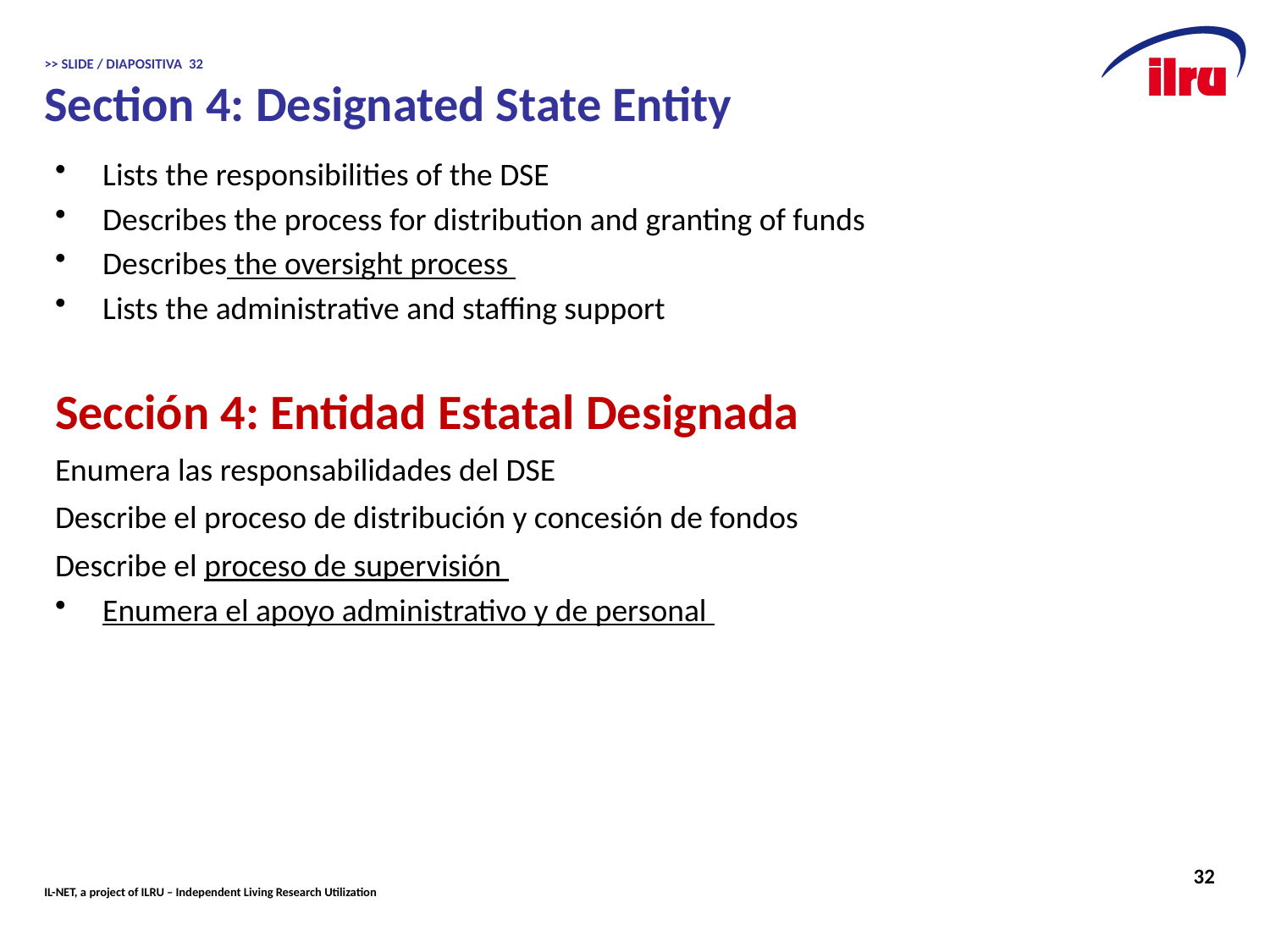

# >> SLIDE / DIAPOSITIVA  32 Section 4: Designated State Entity
Lists the responsibilities of the DSE
Describes the process for distribution and granting of funds
Describes the oversight process
Lists the administrative and staffing support

Sección 4: Entidad Estatal Designada
Enumera las responsabilidades del DSE
Describe el proceso de distribución y concesión de fondos
Describe el proceso de supervisión
Enumera el apoyo administrativo y de personal

32